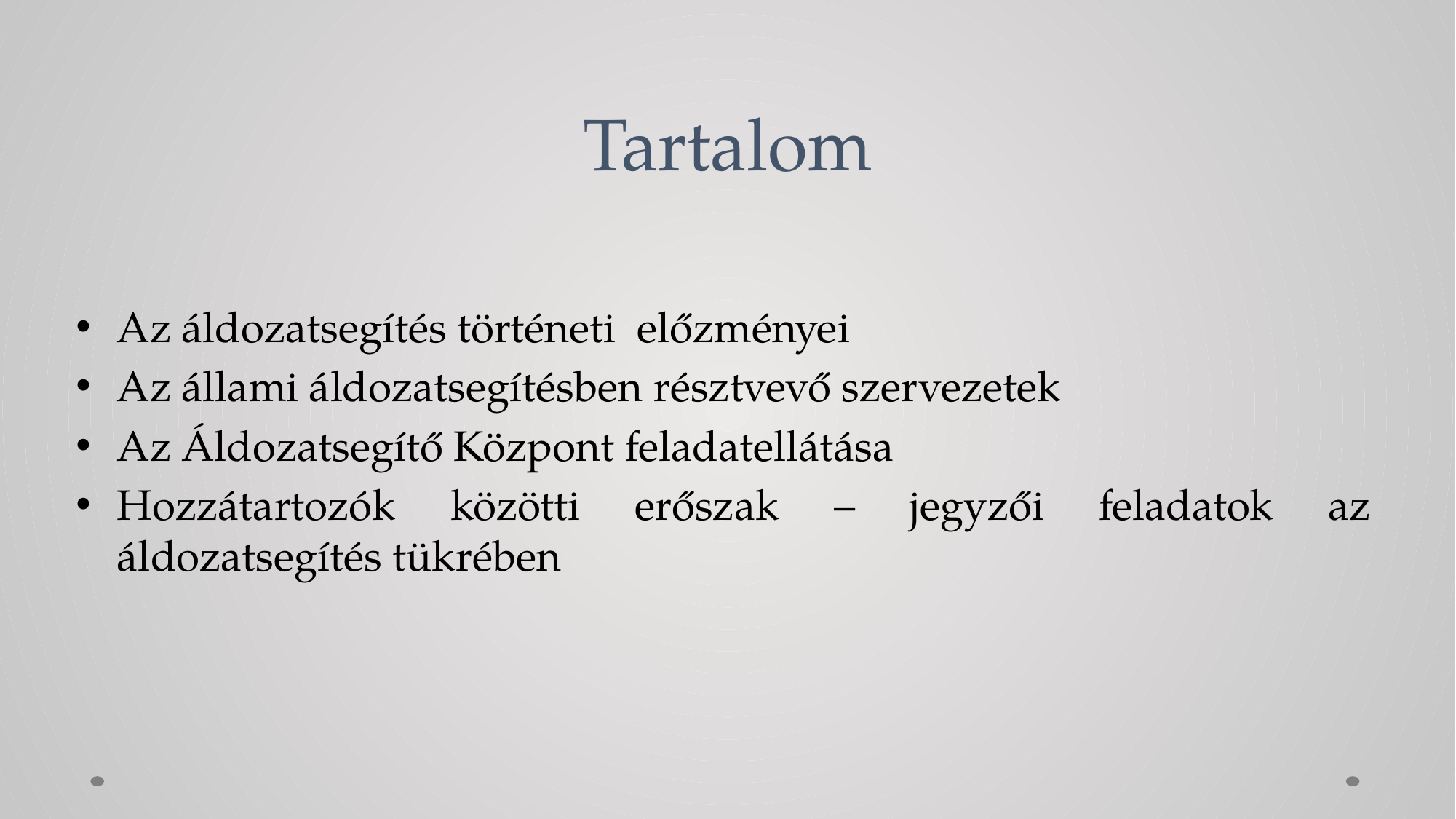

# Tartalom
Az áldozatsegítés történeti  előzményei
Az állami áldozatsegítésben résztvevő szervezetek
Az Áldozatsegítő Központ feladatellátása
Hozzátartozók közötti erőszak – jegyzői feladatok az áldozatsegítés tükrében